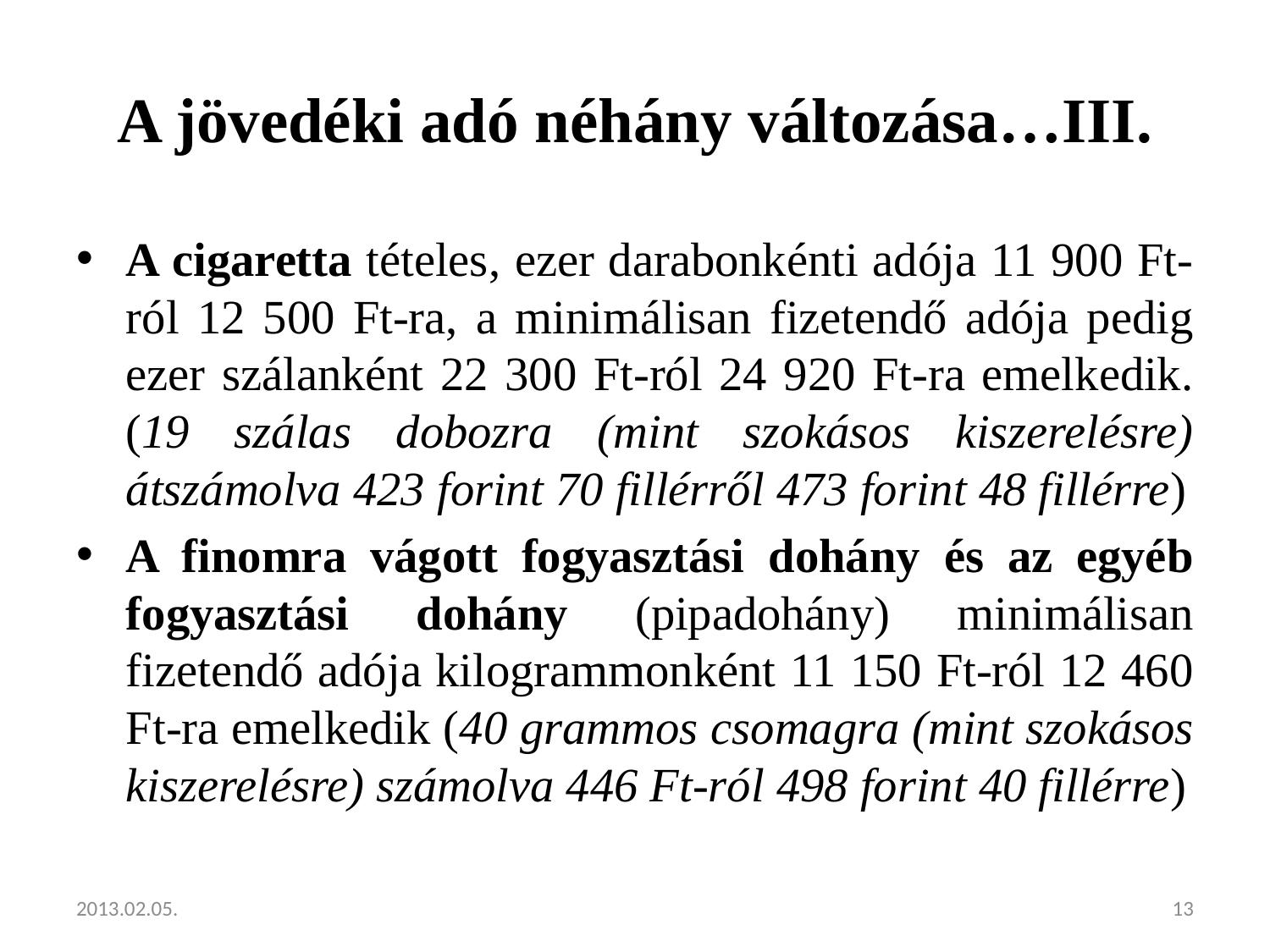

# A jövedéki adó néhány változása…III.
A cigaretta tételes, ezer darabonkénti adója 11 900 Ft-ról 12 500 Ft-ra, a minimálisan fizetendő adója pedig ezer szálanként 22 300 Ft-ról 24 920 Ft-ra emelkedik. (19 szálas dobozra (mint szokásos kiszerelésre) átszámolva 423 forint 70 fillérről 473 forint 48 fillérre)
A finomra vágott fogyasztási dohány és az egyéb fogyasztási dohány (pipadohány) minimálisan fizetendő adója kilogrammonként 11 150 Ft-ról 12 460 Ft-ra emelkedik (40 grammos csomagra (mint szokásos kiszerelésre) számolva 446 Ft-ról 498 forint 40 fillérre)
2013.02.05.
13